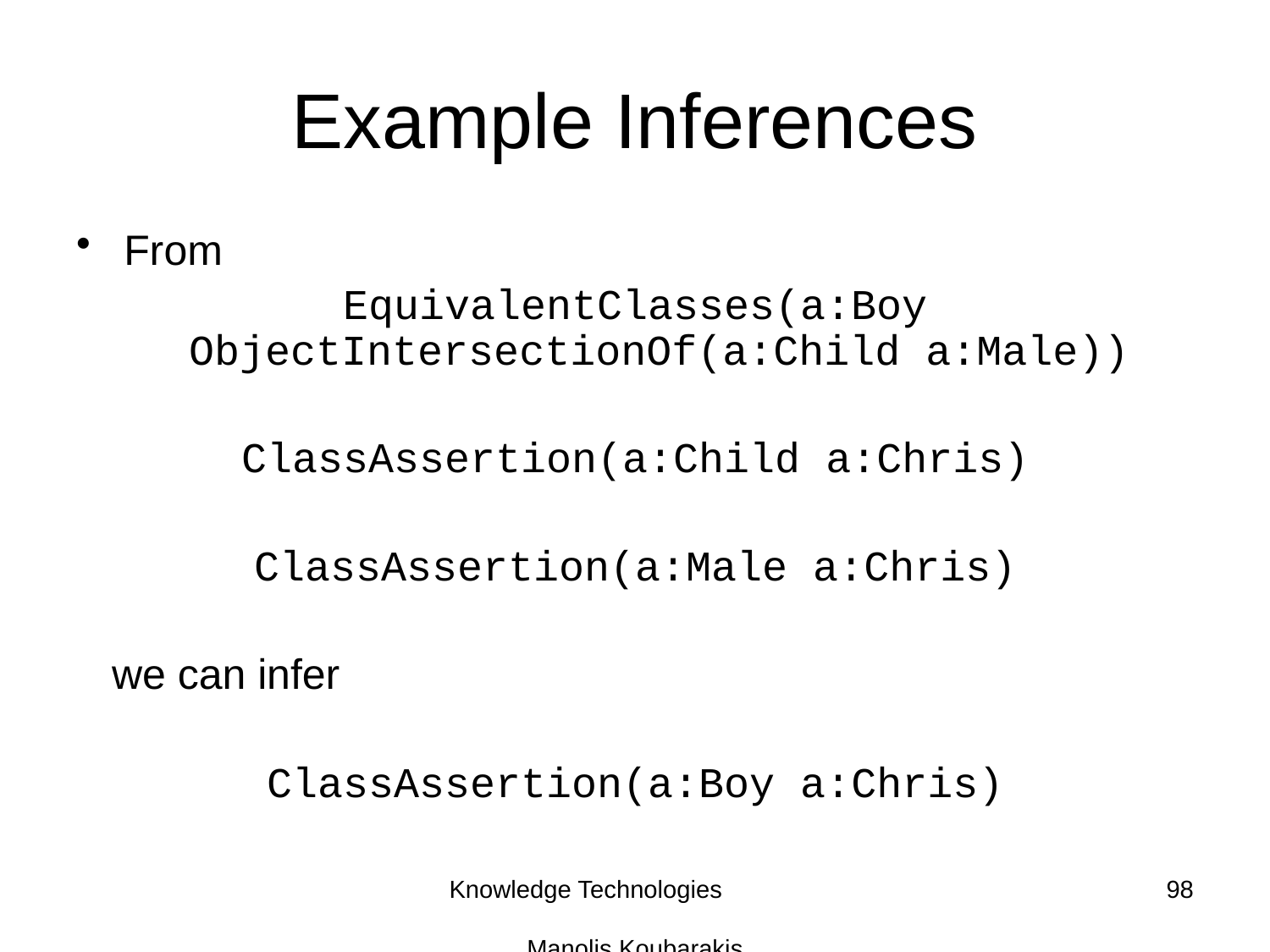

# Example Inferences
From
EquivalentClasses(a:Boy ObjectIntersectionOf(a:Child a:Male))

ClassAssertion(a:Child a:Chris)

ClassAssertion(a:Male a:Chris)

   we can infer

ClassAssertion(a:Boy a:Chris)
Knowledge Technologies                                                             Manolis Koubarakis
98